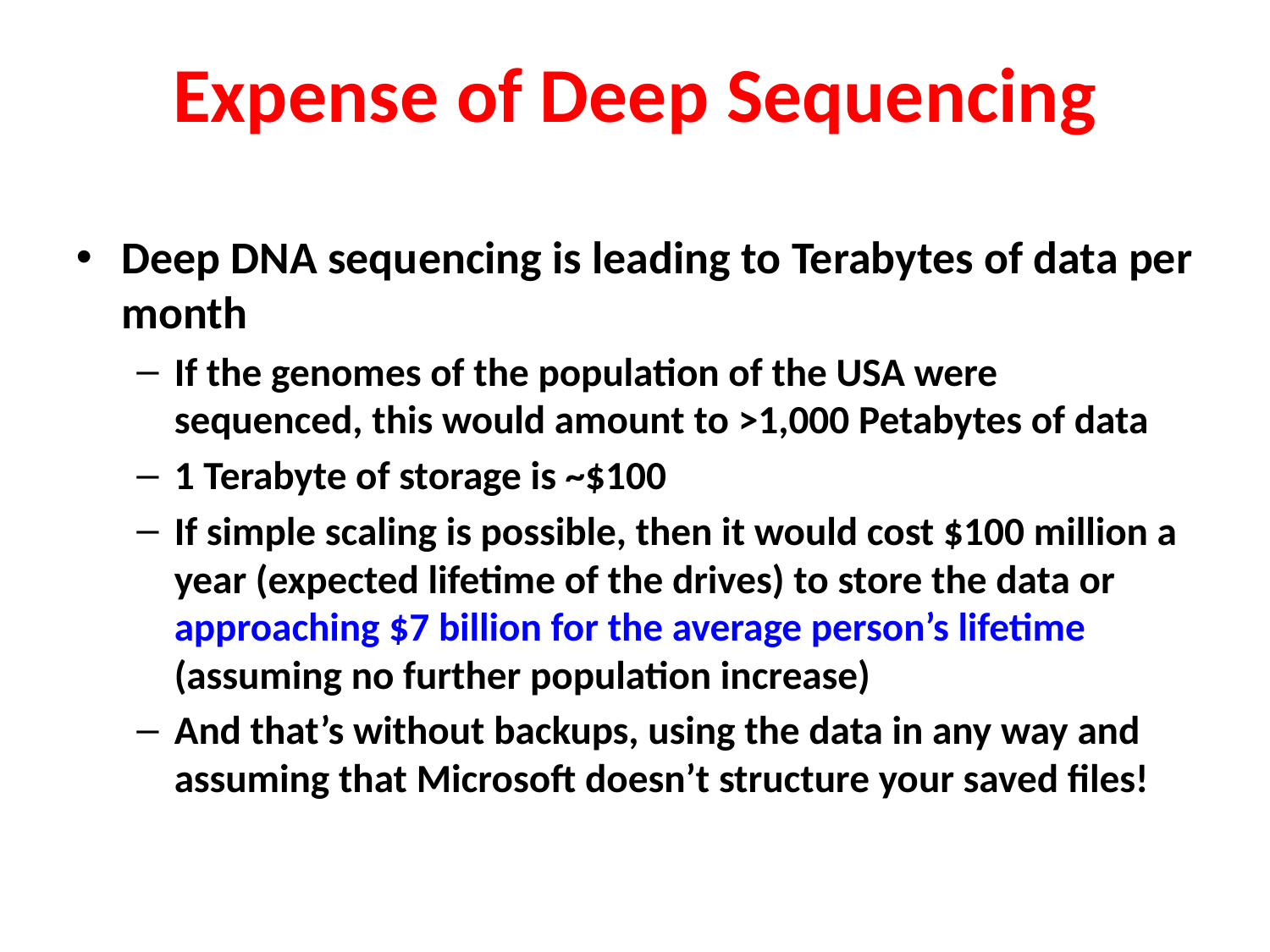

Expense of Deep Sequencing
Deep DNA sequencing is leading to Terabytes of data per month
If the genomes of the population of the USA were sequenced, this would amount to >1,000 Petabytes of data
1 Terabyte of storage is ~$100
If simple scaling is possible, then it would cost $100 million a year (expected lifetime of the drives) to store the data or approaching $7 billion for the average person’s lifetime (assuming no further population increase)
And that’s without backups, using the data in any way and assuming that Microsoft doesn’t structure your saved files!